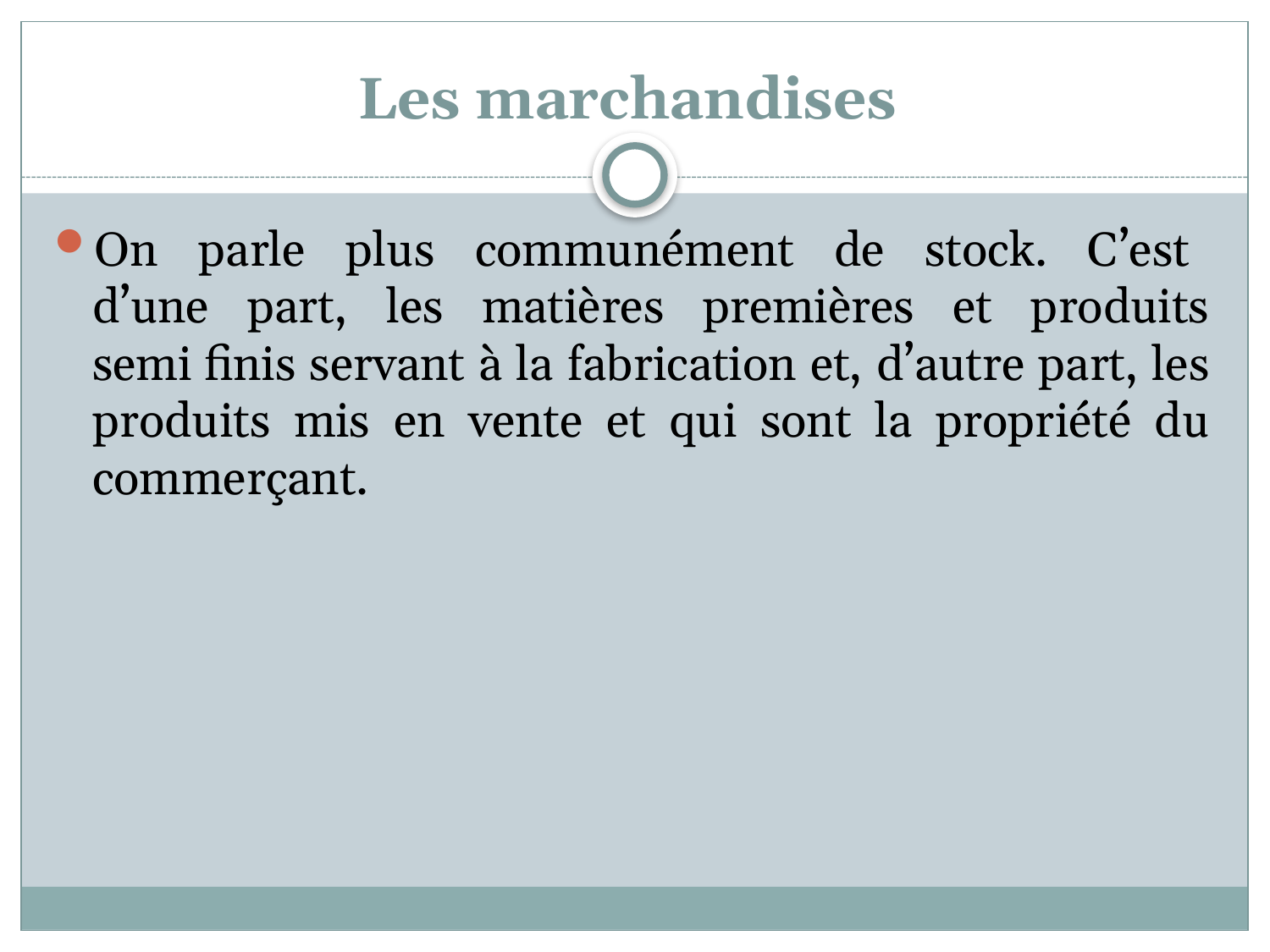

# Les marchandises
On  parle  plus  communément  de  stock.  C’est  d’une  part,  les  matières  premières  et  produits semi finis servant à la fabrication et, d’autre part, les produits mis en vente et qui sont la propriété du commerçant.